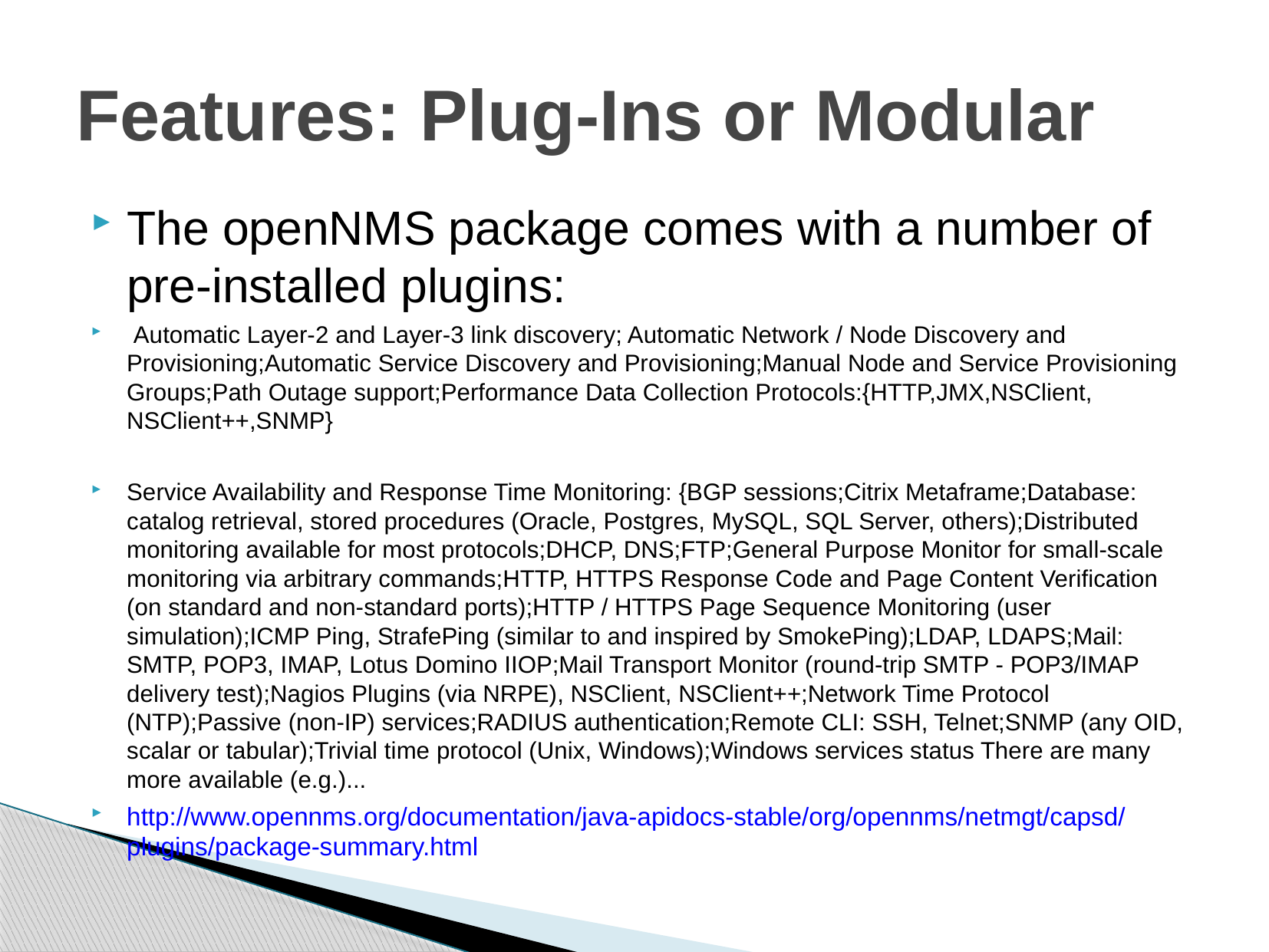

# Features: Plug-Ins or Modular
The openNMS package comes with a number of pre-installed plugins:
 Automatic Layer-2 and Layer-3 link discovery; Automatic Network / Node Discovery and Provisioning;Automatic Service Discovery and Provisioning;Manual Node and Service Provisioning Groups;Path Outage support;Performance Data Collection Protocols:{HTTP,JMX,NSClient, NSClient++,SNMP}

Service Availability and Response Time Monitoring: {BGP sessions;Citrix Metaframe;Database: catalog retrieval, stored procedures (Oracle, Postgres, MySQL, SQL Server, others);Distributed monitoring available for most protocols;DHCP, DNS;FTP;General Purpose Monitor for small-scale monitoring via arbitrary commands;HTTP, HTTPS Response Code and Page Content Verification (on standard and non-standard ports);HTTP / HTTPS Page Sequence Monitoring (user simulation);ICMP Ping, StrafePing (similar to and inspired by SmokePing);LDAP, LDAPS;Mail: SMTP, POP3, IMAP, Lotus Domino IIOP;Mail Transport Monitor (round-trip SMTP - POP3/IMAP delivery test);Nagios Plugins (via NRPE), NSClient, NSClient++;Network Time Protocol (NTP);Passive (non-IP) services;RADIUS authentication;Remote CLI: SSH, Telnet;SNMP (any OID, scalar or tabular);Trivial time protocol (Unix, Windows);Windows services status There are many more available (e.g.)...
http://www.opennms.org/documentation/java-apidocs-stable/org/opennms/netmgt/capsd/plugins/package-summary.html